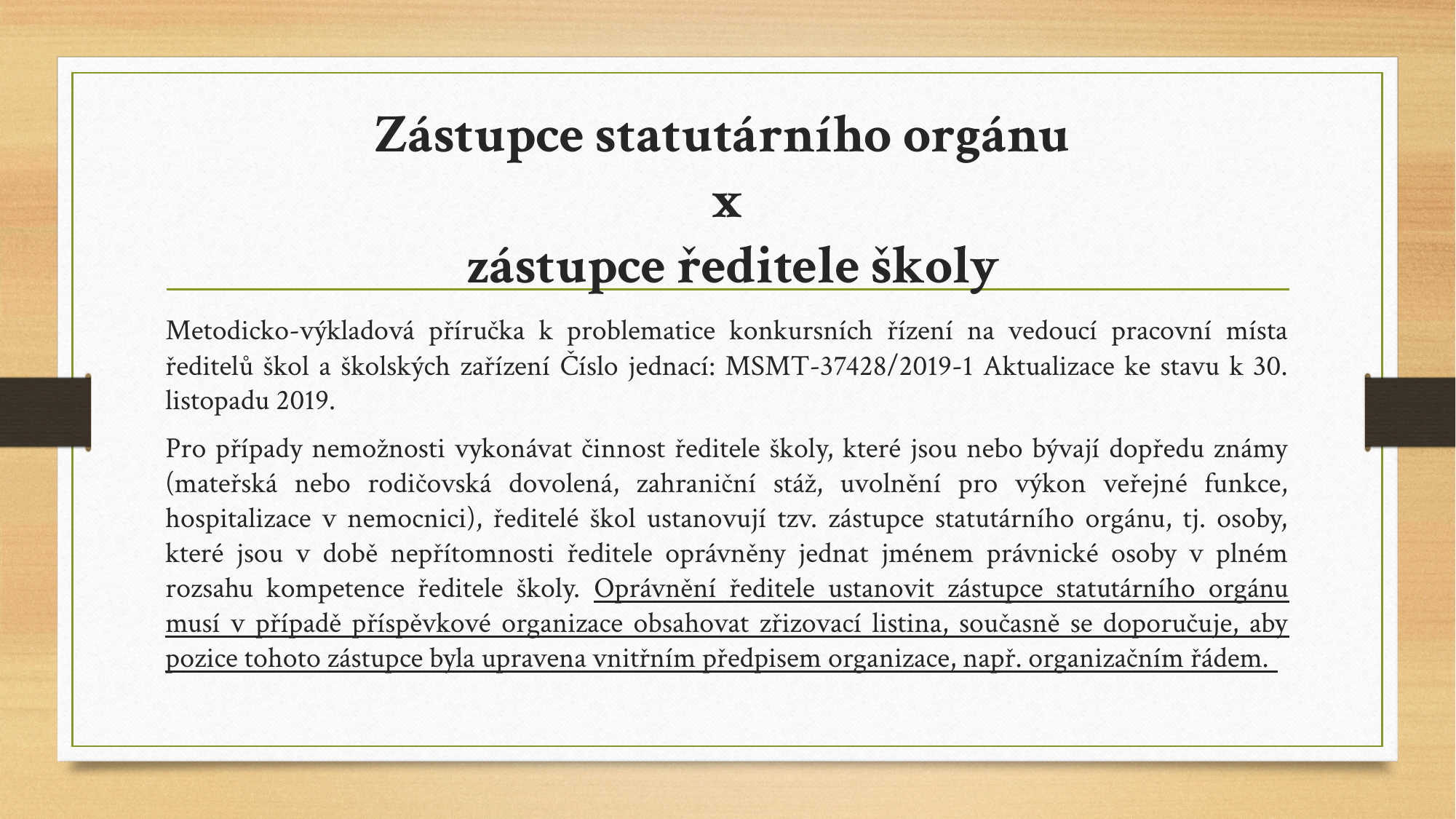

# Zástupce statutárního orgánu x zástupce ředitele školy
Metodicko-výkladová příručka k problematice konkursních řízení na vedoucí pracovní místa ředitelů škol a školských zařízení Číslo jednací: MSMT-37428/2019-1 Aktualizace ke stavu k 30. listopadu 2019.
Pro případy nemožnosti vykonávat činnost ředitele školy, které jsou nebo bývají dopředu známy (mateřská nebo rodičovská dovolená, zahraniční stáž, uvolnění pro výkon veřejné funkce, hospitalizace v nemocnici), ředitelé škol ustanovují tzv. zástupce statutárního orgánu, tj. osoby, které jsou v době nepřítomnosti ředitele oprávněny jednat jménem právnické osoby v plném rozsahu kompetence ředitele školy. Oprávnění ředitele ustanovit zástupce statutárního orgánu musí v případě příspěvkové organizace obsahovat zřizovací listina, současně se doporučuje, aby pozice tohoto zástupce byla upravena vnitřním předpisem organizace, např. organizačním řádem.